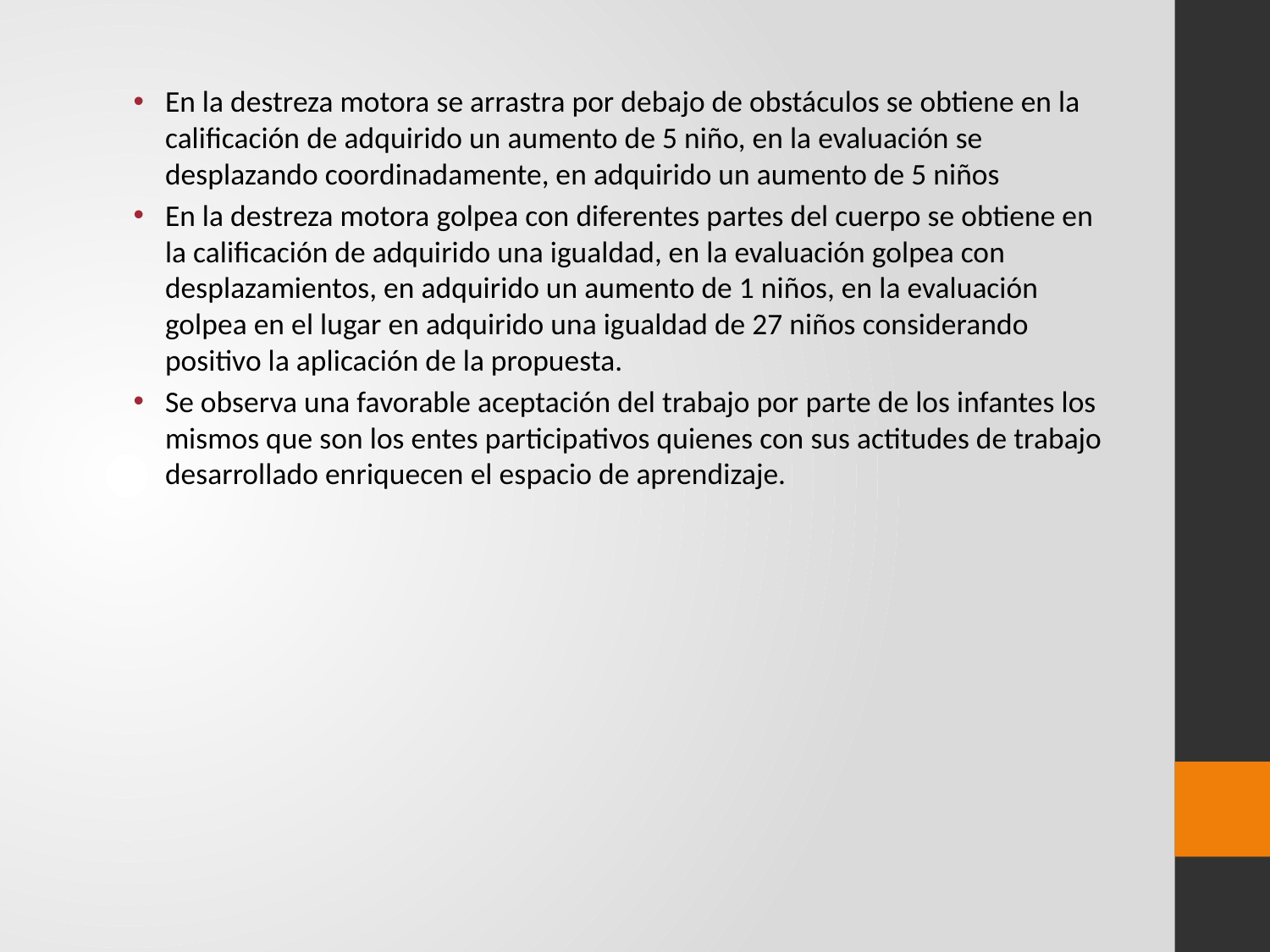

En la destreza motora se arrastra por debajo de obstáculos se obtiene en la calificación de adquirido un aumento de 5 niño, en la evaluación se desplazando coordinadamente, en adquirido un aumento de 5 niños
En la destreza motora golpea con diferentes partes del cuerpo se obtiene en la calificación de adquirido una igualdad, en la evaluación golpea con desplazamientos, en adquirido un aumento de 1 niños, en la evaluación golpea en el lugar en adquirido una igualdad de 27 niños considerando positivo la aplicación de la propuesta.
Se observa una favorable aceptación del trabajo por parte de los infantes los mismos que son los entes participativos quienes con sus actitudes de trabajo desarrollado enriquecen el espacio de aprendizaje.